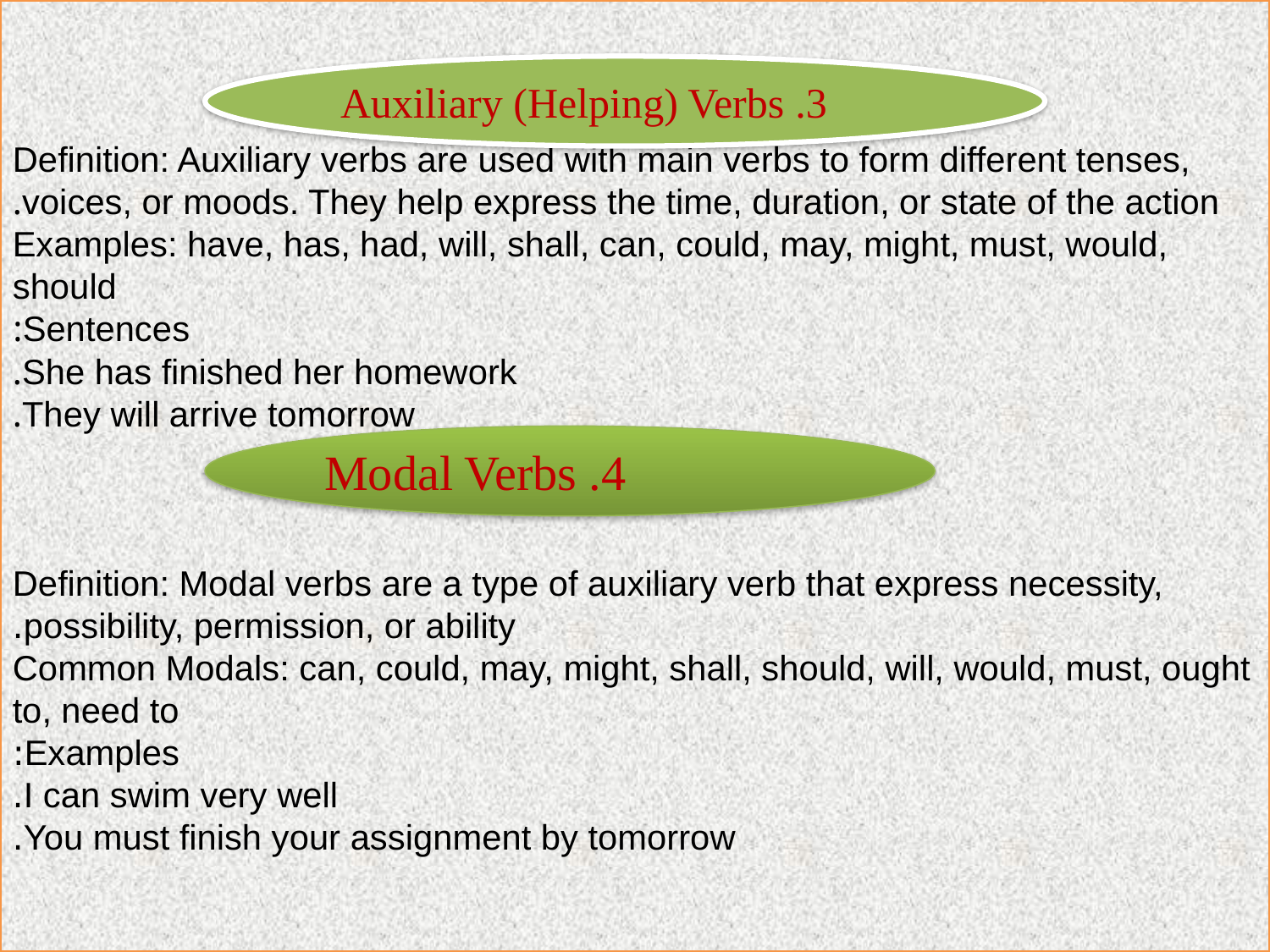

Definition: Auxiliary verbs are used with main verbs to form different tenses, voices, or moods. They help express the time, duration, or state of the action.
Examples: have, has, had, will, shall, can, could, may, might, must, would, should
Sentences:
She has finished her homework.
They will arrive tomorrow.

Definition: Modal verbs are a type of auxiliary verb that express necessity, possibility, permission, or ability.
Common Modals: can, could, may, might, shall, should, will, would, must, ought to, need to
Examples:
I can swim very well.
You must finish your assignment by tomorrow.
3. Auxiliary (Helping) Verbs
4. Modal Verbs